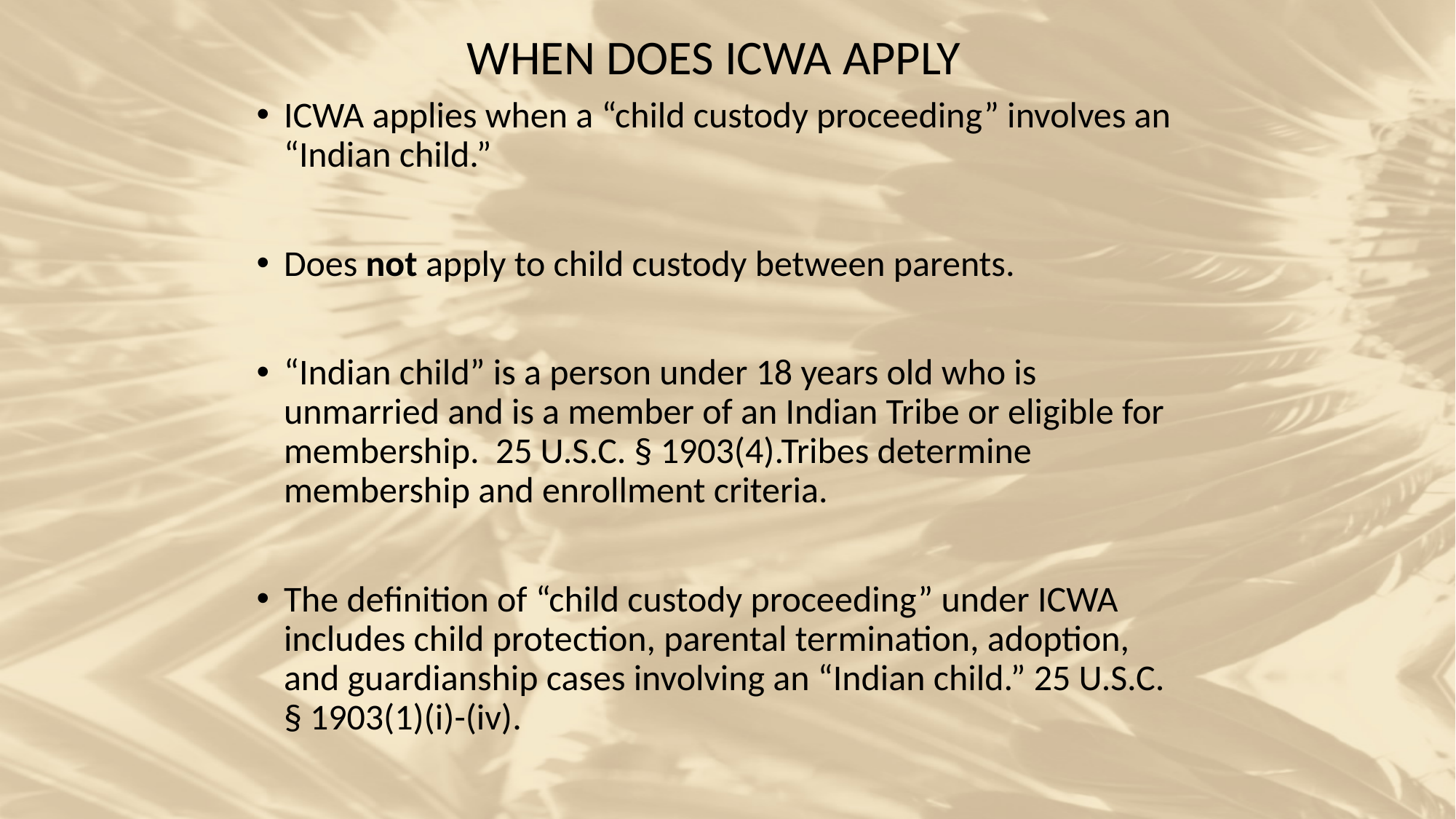

# WHEN DOES ICWA APPLY
ICWA applies when a “child custody proceeding” involves an “Indian child.”

Does not apply to child custody between parents.

“Indian child” is a person under 18 years old who is unmarried and is a member of an Indian Tribe or eligible for membership.  25 U.S.C. § 1903(4).Tribes determine membership and enrollment criteria.

The definition of “child custody proceeding” under ICWA includes child protection, parental termination, adoption, and guardianship cases involving an “Indian child.” 25 U.S.C. § 1903(1)(i)-(iv).